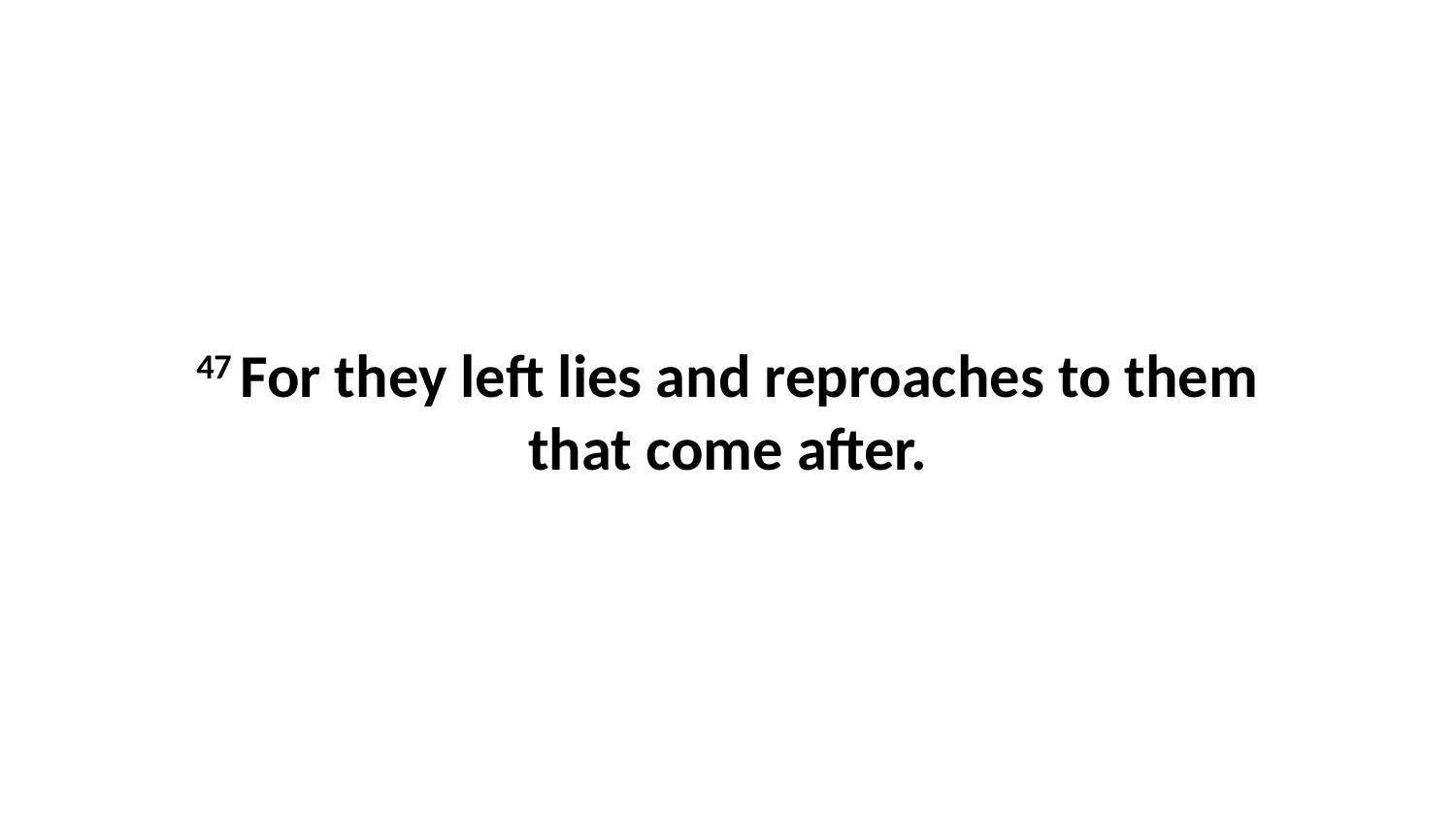

47 For they left lies and reproaches to them that come after.